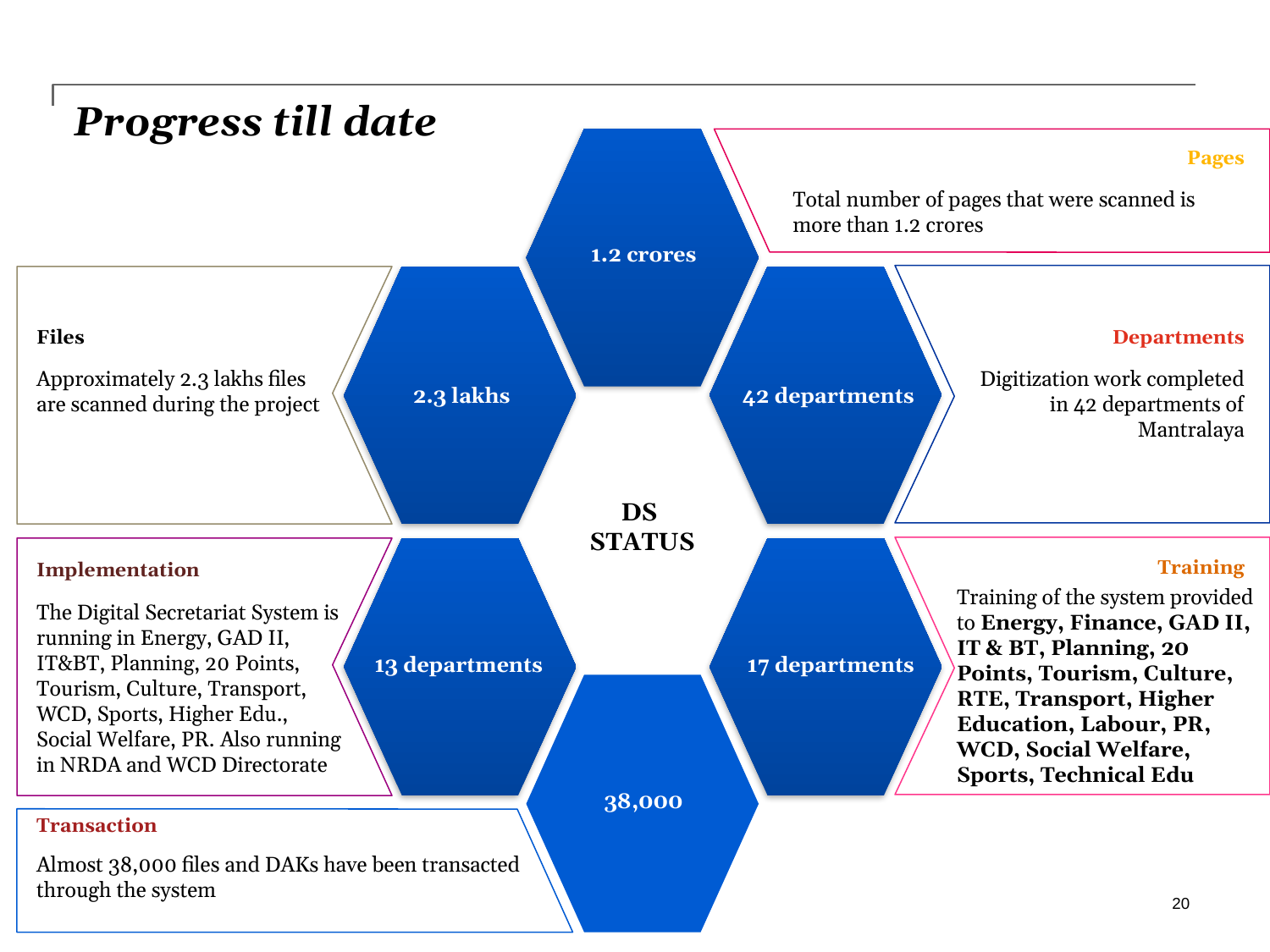

# Progress till date

Pages
Total number of pages that were scanned is more than 1.2 crores
1.2 crores

Files
Departments
Approximately 2.3 lakhs files are scanned during the project
Digitization work completed in 42 departments of Mantralaya
2.3 lakhs
42 departments
DS
STATUS

Training
Implementation
Training of the system provided to Energy, Finance, GAD II, IT & BT, Planning, 20 Points, Tourism, Culture, RTE, Transport, Higher Education, Labour, PR, WCD, Social Welfare, Sports, Technical Edu
The Digital Secretariat System is running in Energy, GAD II, IT&BT, Planning, 20 Points, Tourism, Culture, Transport, WCD, Sports, Higher Edu., Social Welfare, PR. Also running in NRDA and WCD Directorate
13 departments
17 departments

38,000

Transaction
Almost 38,000 files and DAKs have been transacted through the system
20